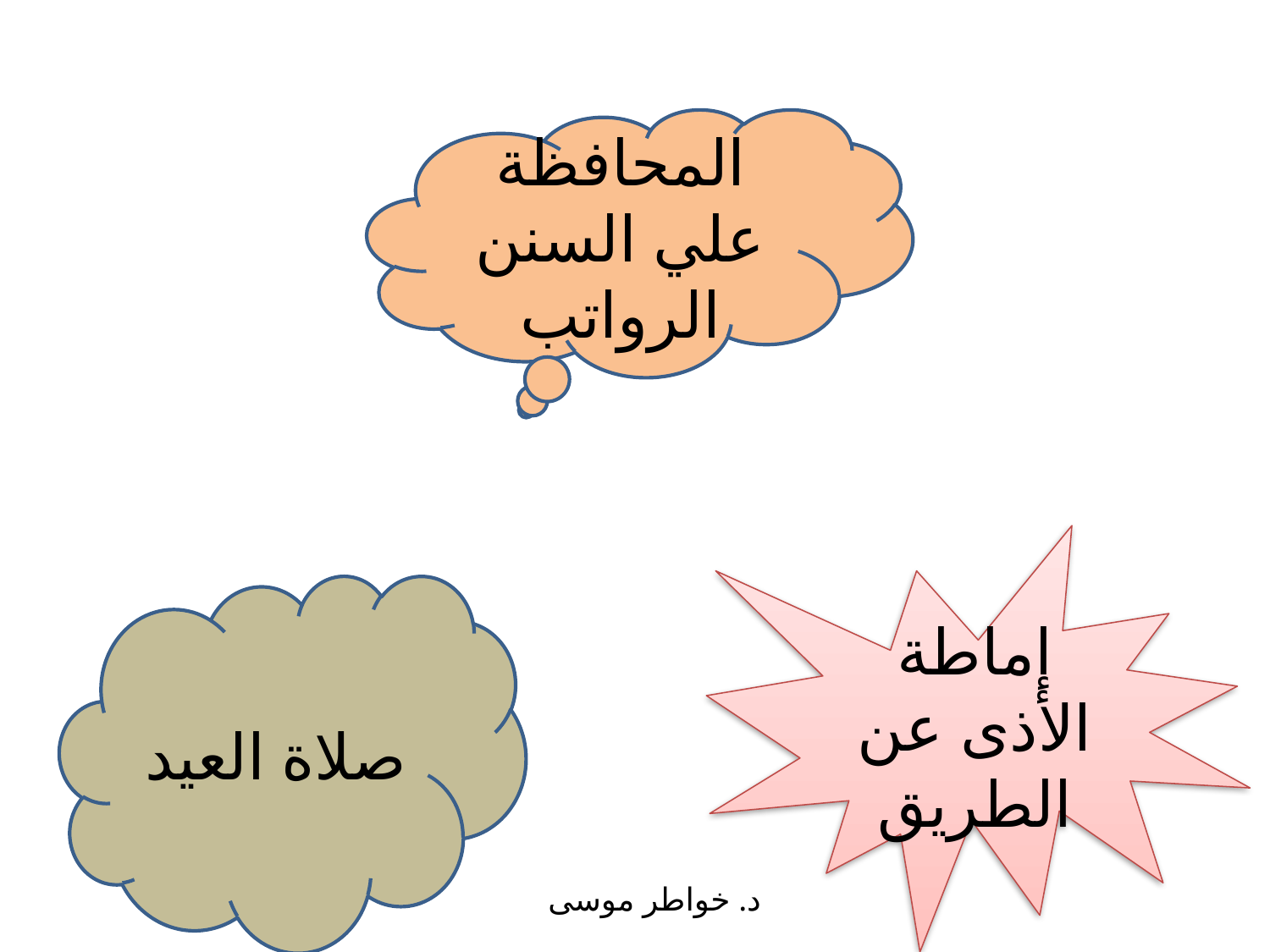

المحافظة علي السنن الرواتب
إماطة الأذى عن الطريق
صلاة العيد
د. خواطر موسى